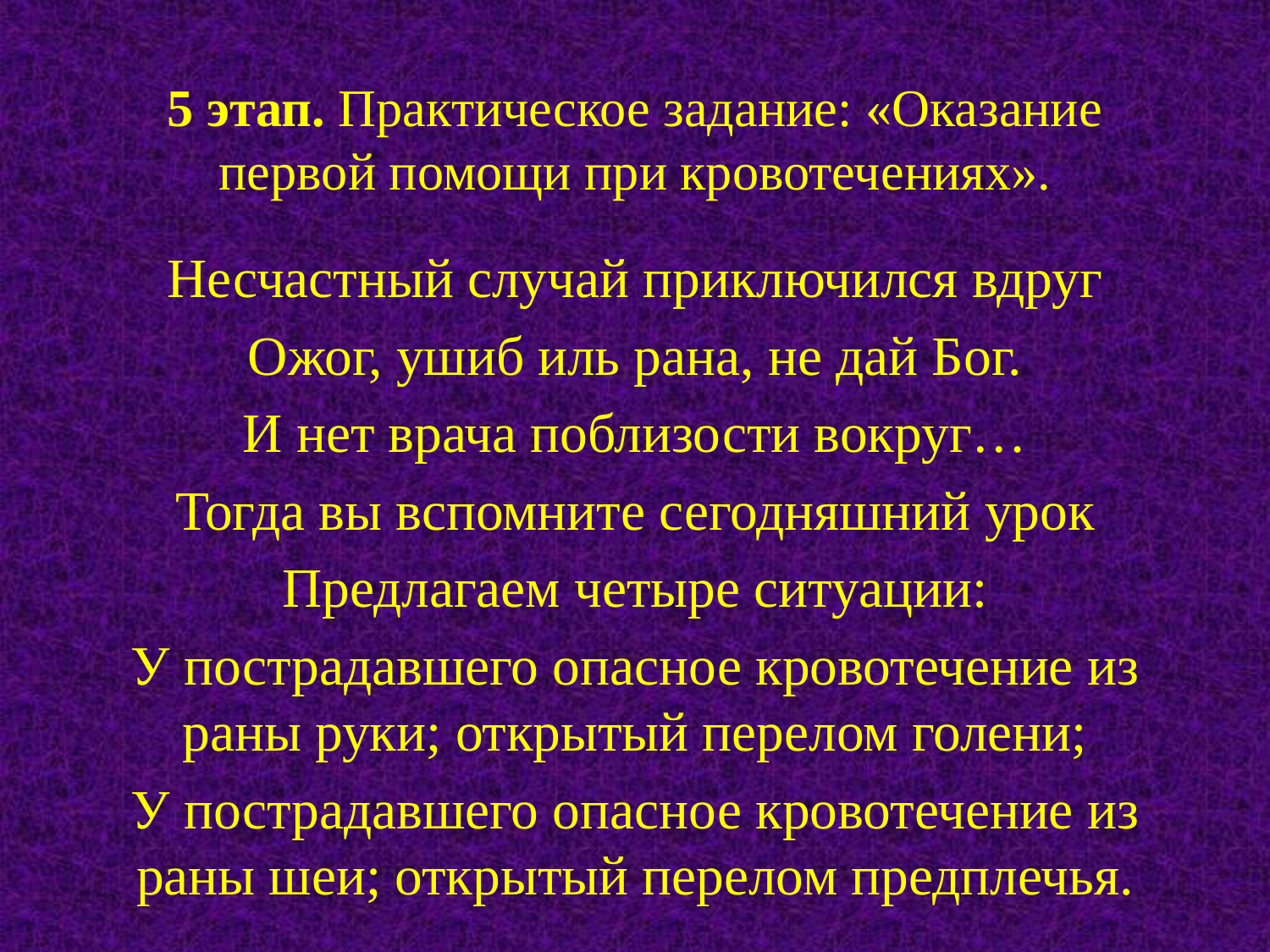

# 5 этап. Практическое задание: «Оказание первой помощи при кровотечениях».
Несчастный случай приключился вдруг
Ожог, ушиб иль рана, не дай Бог.
И нет врача поблизости вокруг…
Тогда вы вспомните сегодняшний урок
Предлагаем четыре ситуации:
У пострадавшего опасное кровотечение из раны руки; открытый перелом голени;
У пострадавшего опасное кровотечение из раны шеи; открытый перелом предплечья.